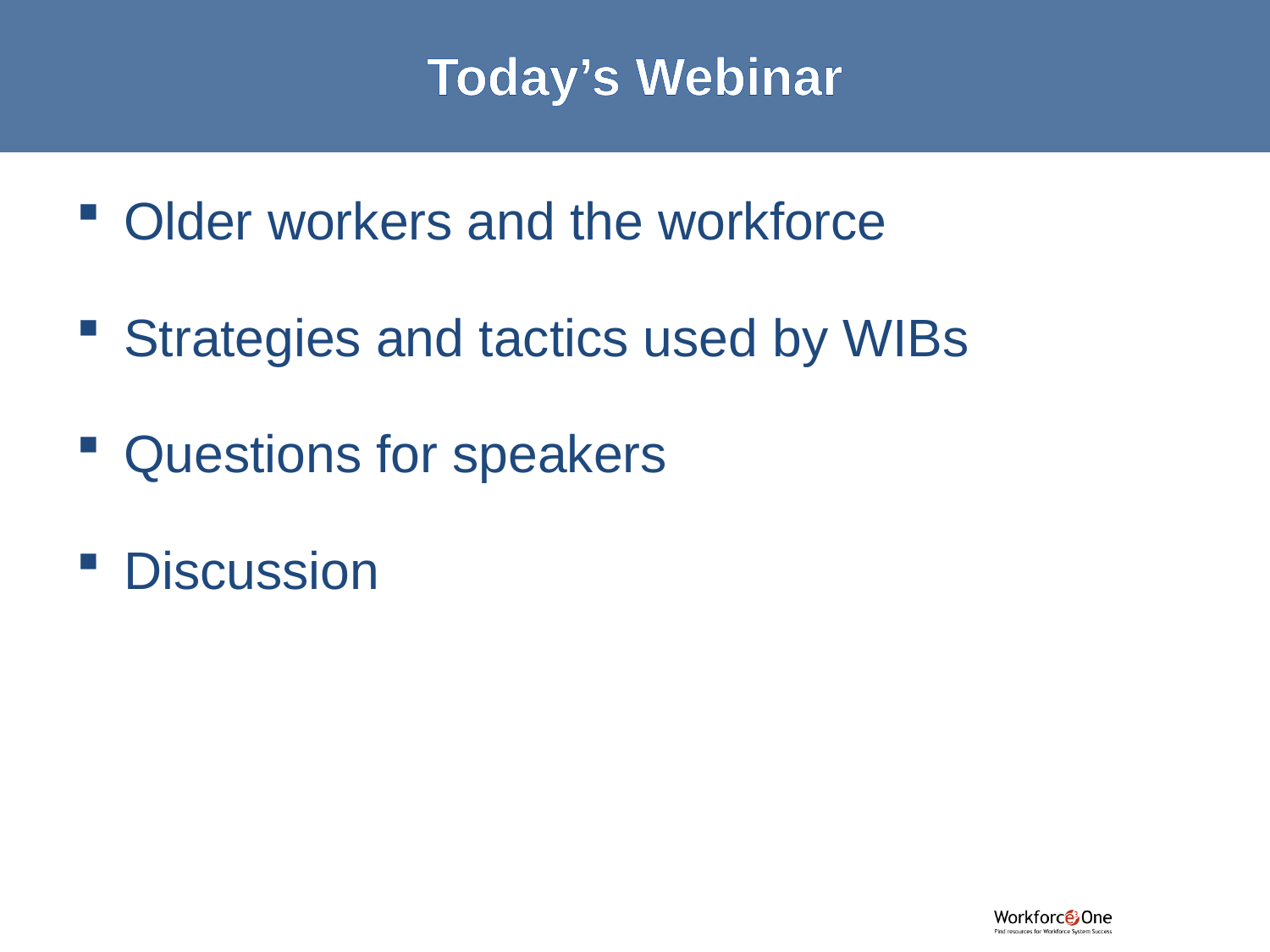

# Today’s Webinar
Older workers and the workforce

Strategies and tactics used by WIBs

Questions for speakers

Discussion